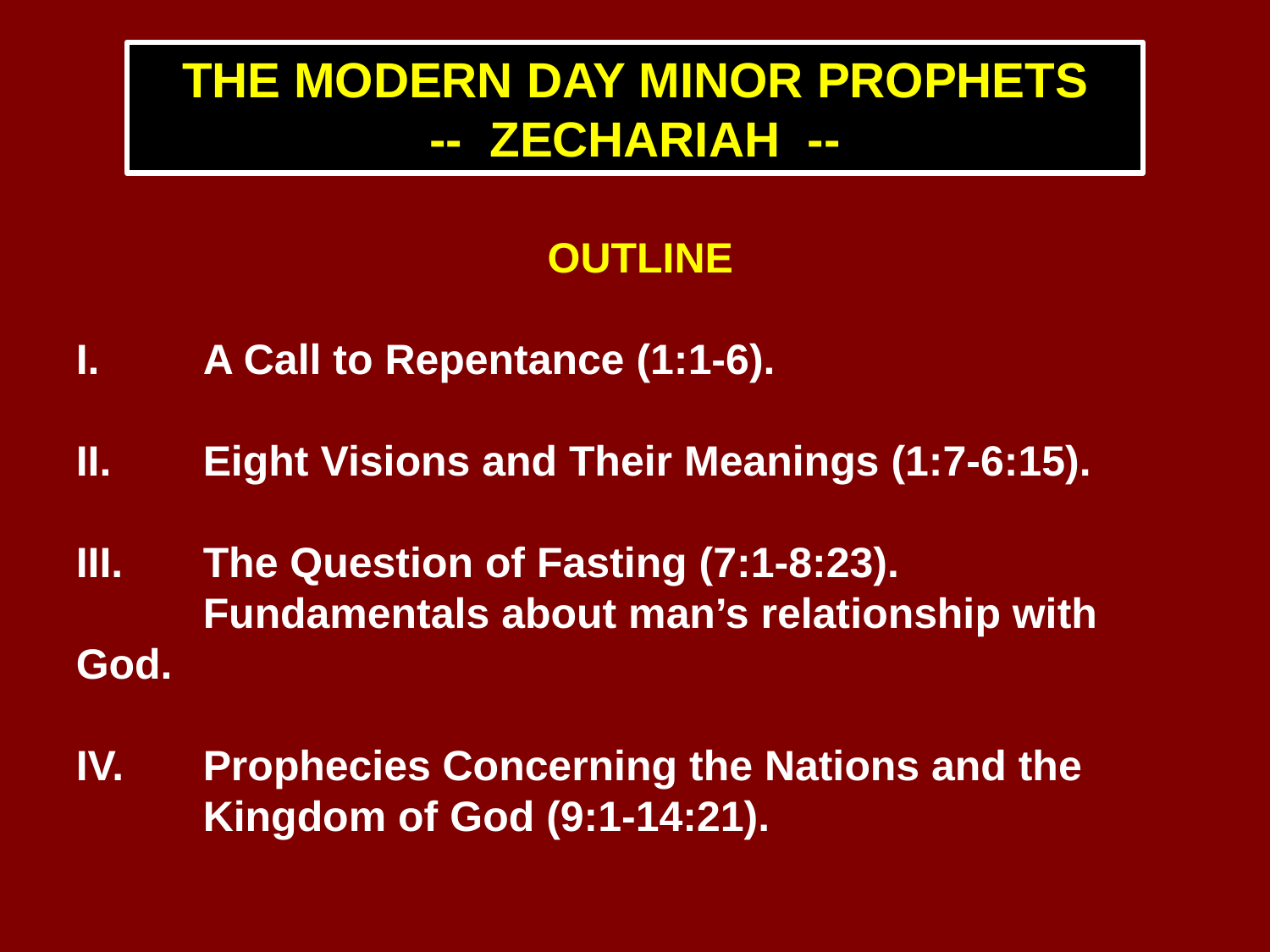

THE MODERN DAY MINOR PROPHETS
--  ZECHARIAH  --
OUTLINE

I.	A Call to Repentance (1:1-6).

II.	Eight Visions and Their Meanings (1:7-6:15).

III.	The Question of Fasting (7:1-8:23).
	Fundamentals about man’s relationship with God.

IV.	Prophecies Concerning the Nations and the 	Kingdom of God (9:1-14:21).